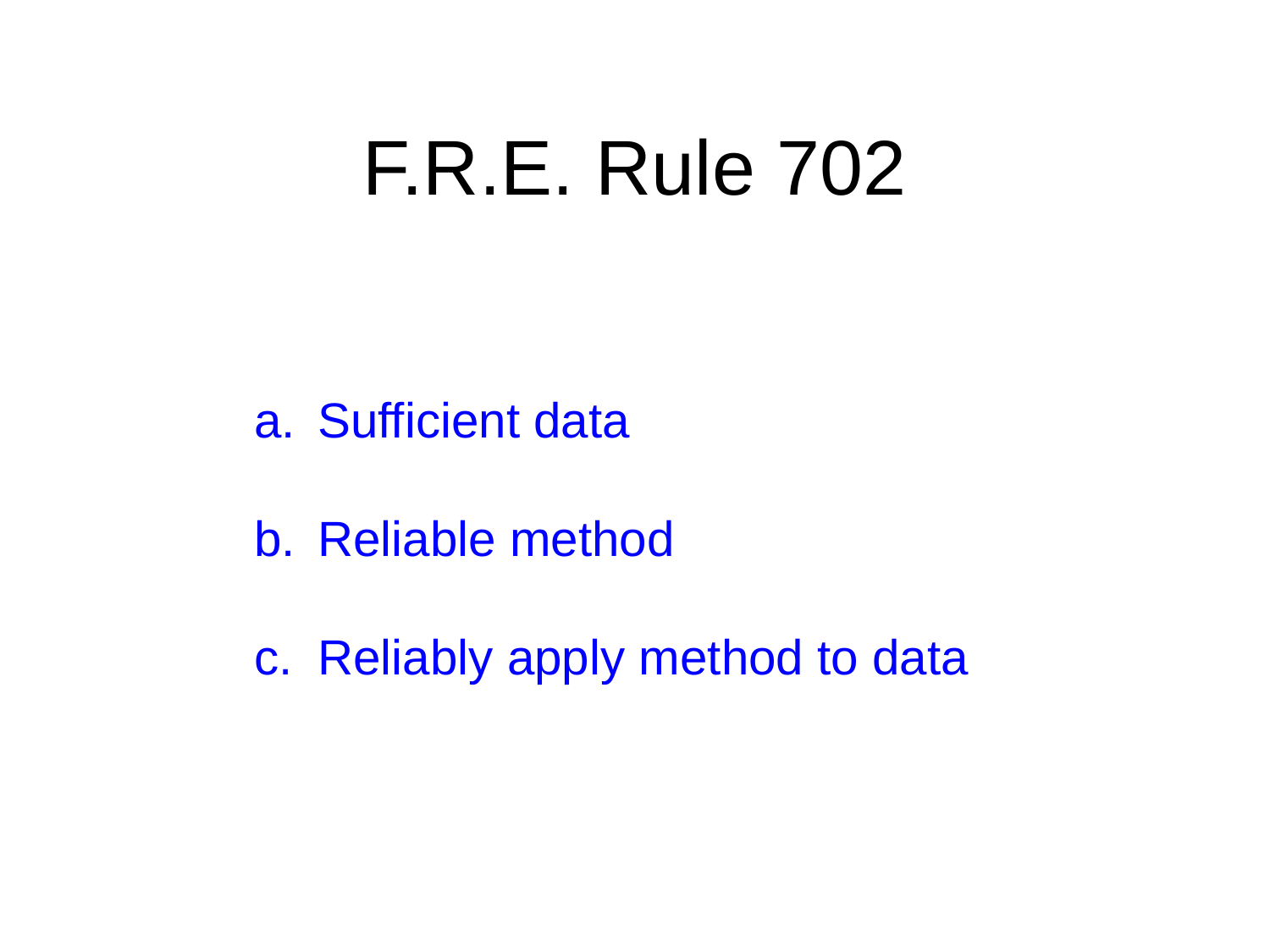

# F.R.E. Rule 702
Sufficient data

Reliable method

Reliably apply method to data